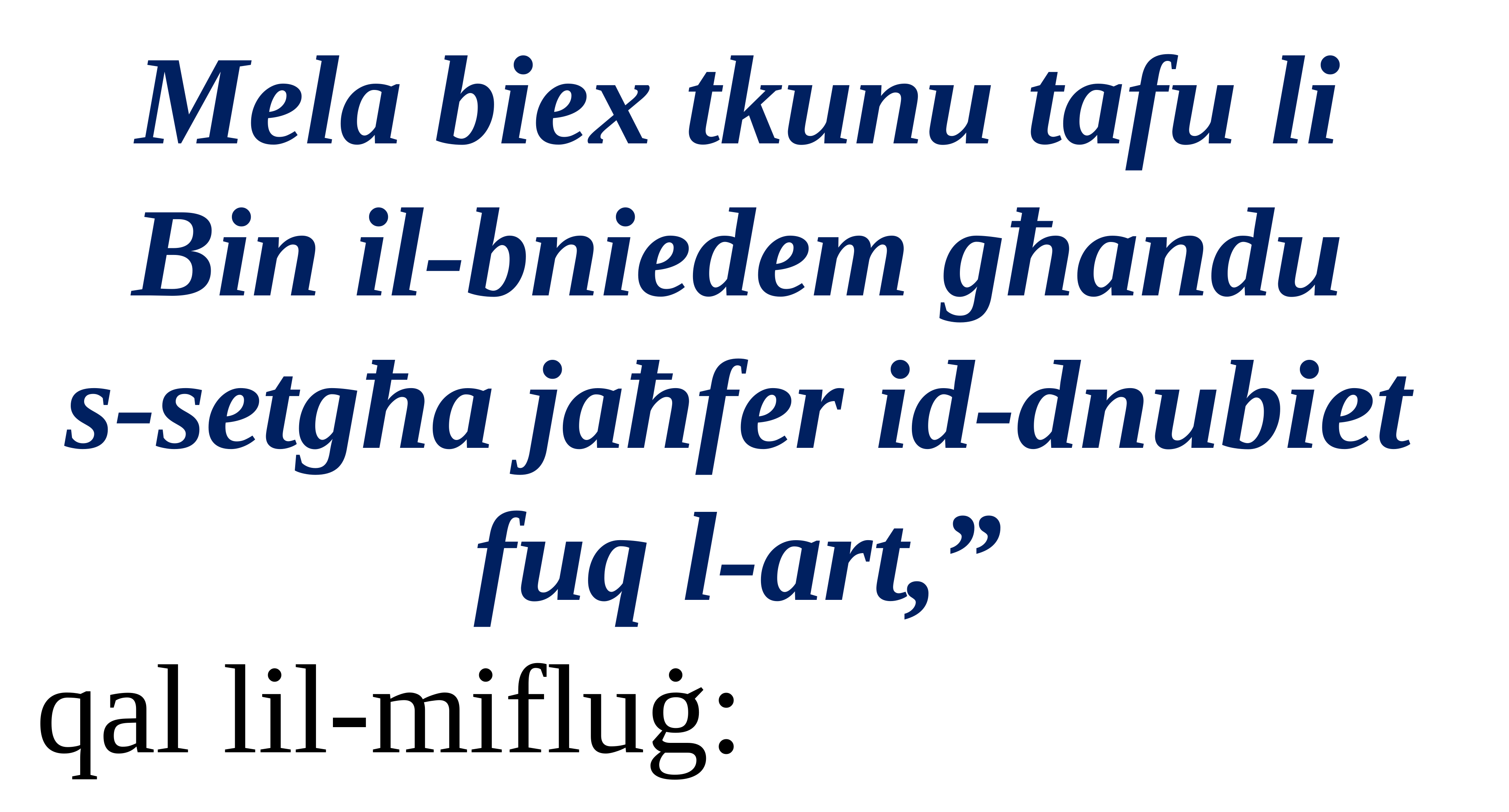

Mela biex tkunu tafu li
Bin il-bniedem għandu
s-setgħa jaħfer id-dnubiet
fuq l-art,”
qal lil-mifluġ: